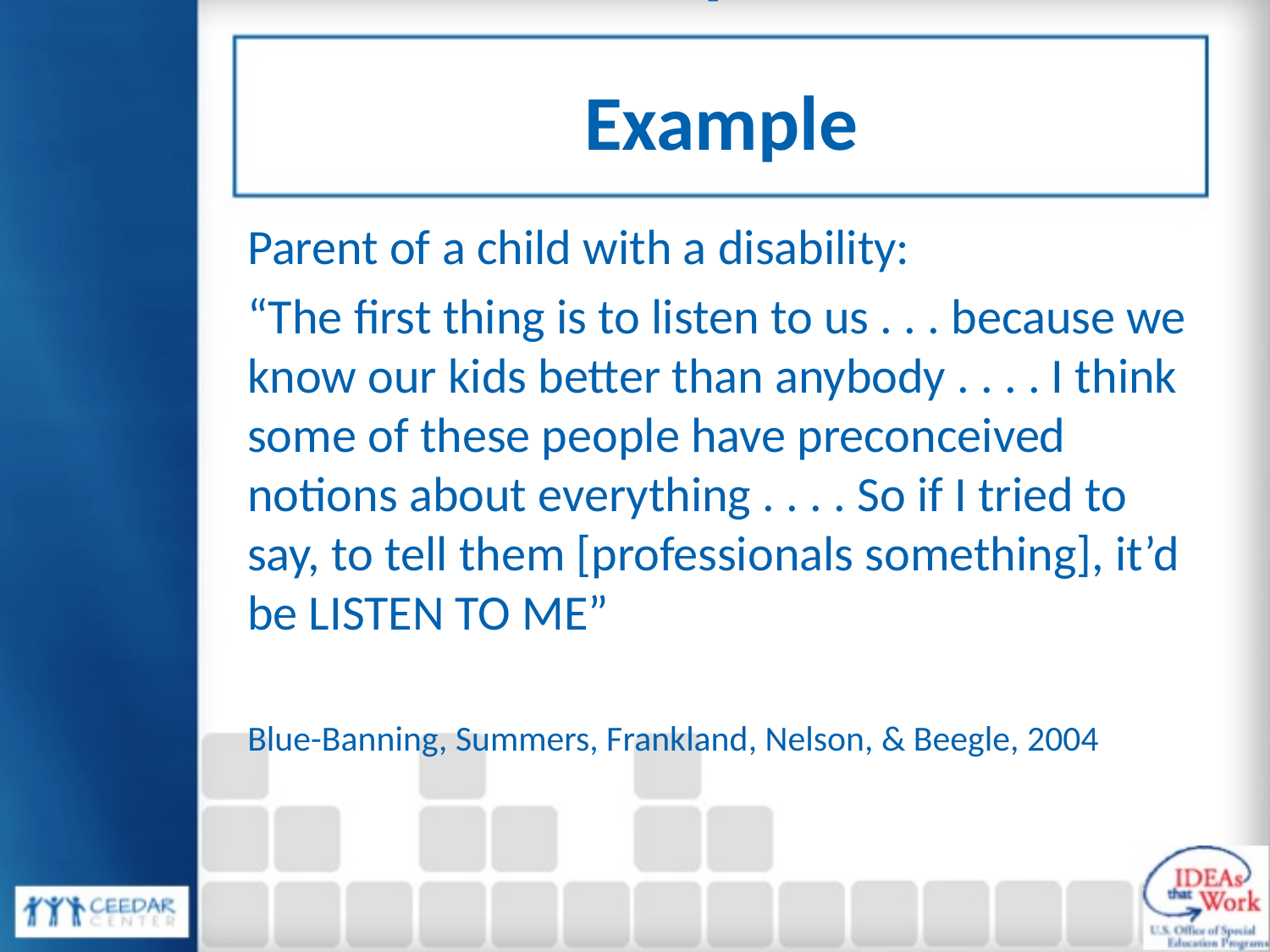

# Example 4
Example
Parent of a child with a disability:
“The first thing is to listen to us . . . because we know our kids better than anybody . . . . I think some of these people have preconceived notions about everything . . . . So if I tried to say, to tell them [professionals something], it’d be LISTEN TO ME”

Blue-Banning, Summers, Frankland, Nelson, & Beegle, 2004